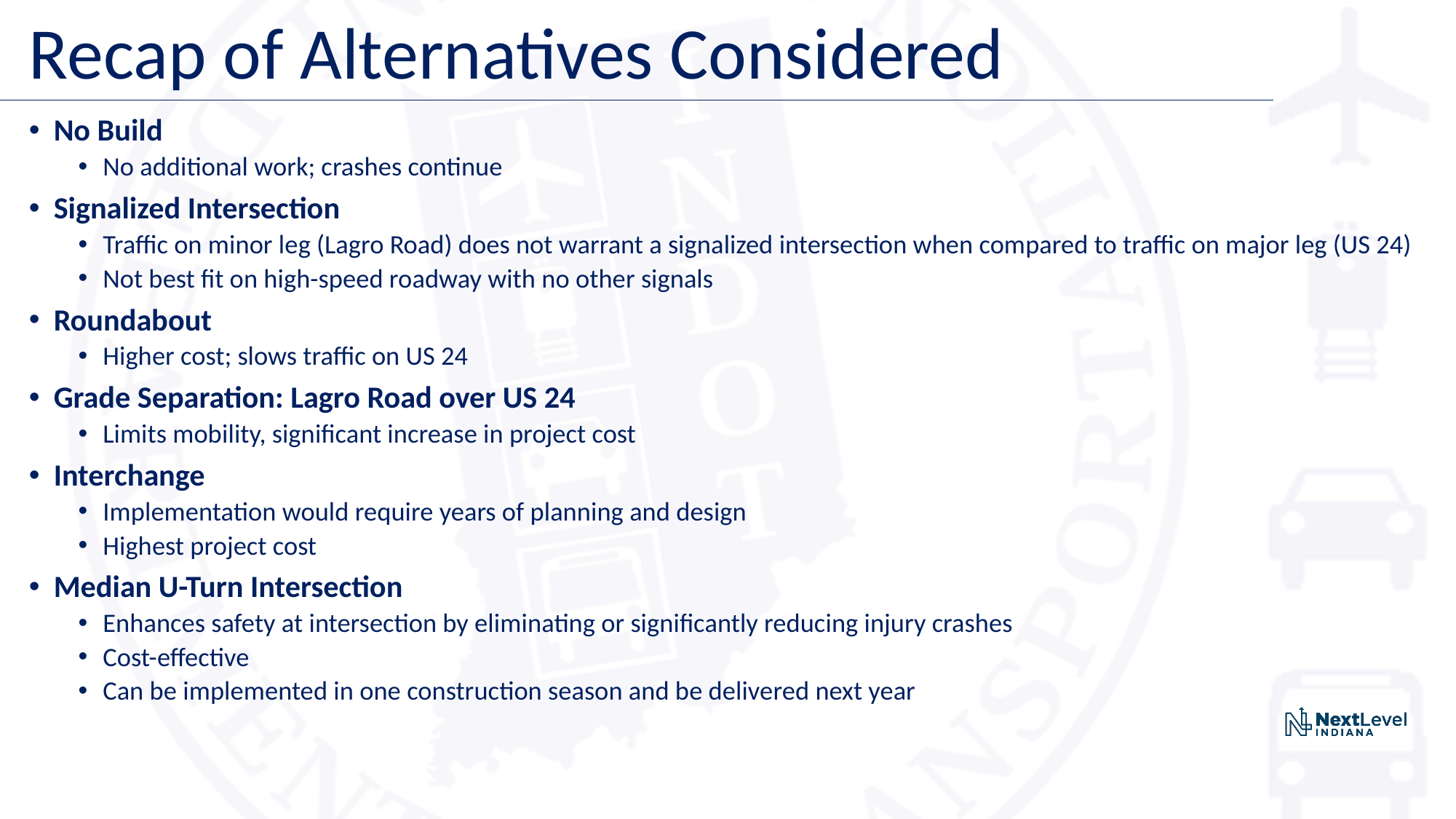

# Recap of Alternatives Considered
No Build
No additional work; crashes continue
Signalized Intersection
Traffic on minor leg (Lagro Road) does not warrant a signalized intersection when compared to traffic on major leg (US 24)
Not best fit on high-speed roadway with no other signals
Roundabout
Higher cost; slows traffic on US 24
Grade Separation: Lagro Road over US 24
Limits mobility, significant increase in project cost
Interchange
Implementation would require years of planning and design
Highest project cost
Median U-Turn Intersection
Enhances safety at intersection by eliminating or significantly reducing injury crashes
Cost-effective
Can be implemented in one construction season and be delivered next year